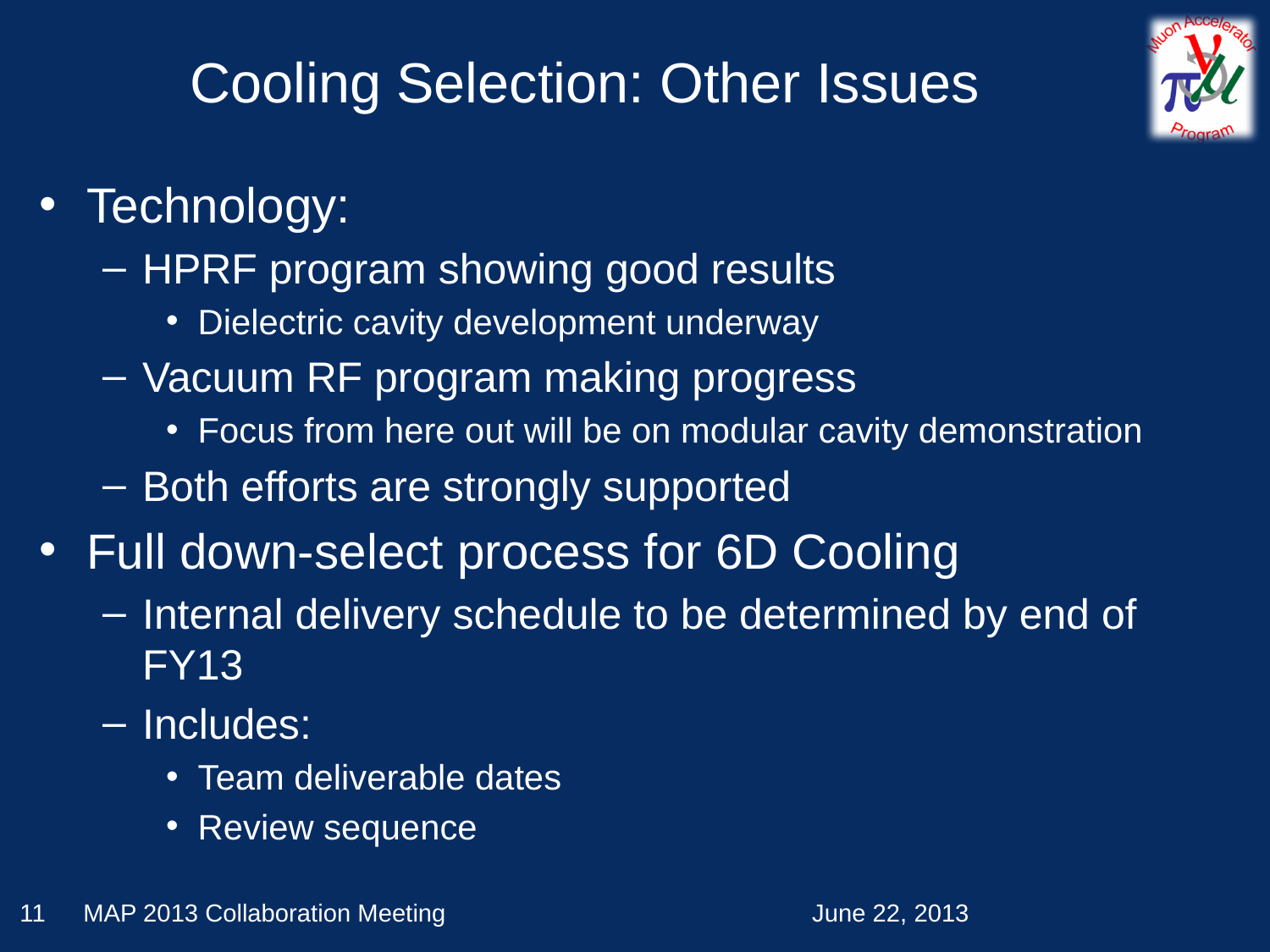

# Cooling Selection: Other Issues
Technology:
HPRF program showing good results
Dielectric cavity development underway
Vacuum RF program making progress
Focus from here out will be on modular cavity demonstration
Both efforts are strongly supported
Full down-select process for 6D Cooling
Internal delivery schedule to be determined by end of FY13
Includes:
Team deliverable dates
Review sequence
11
MAP 2013 Collaboration Meeting
June 22, 2013